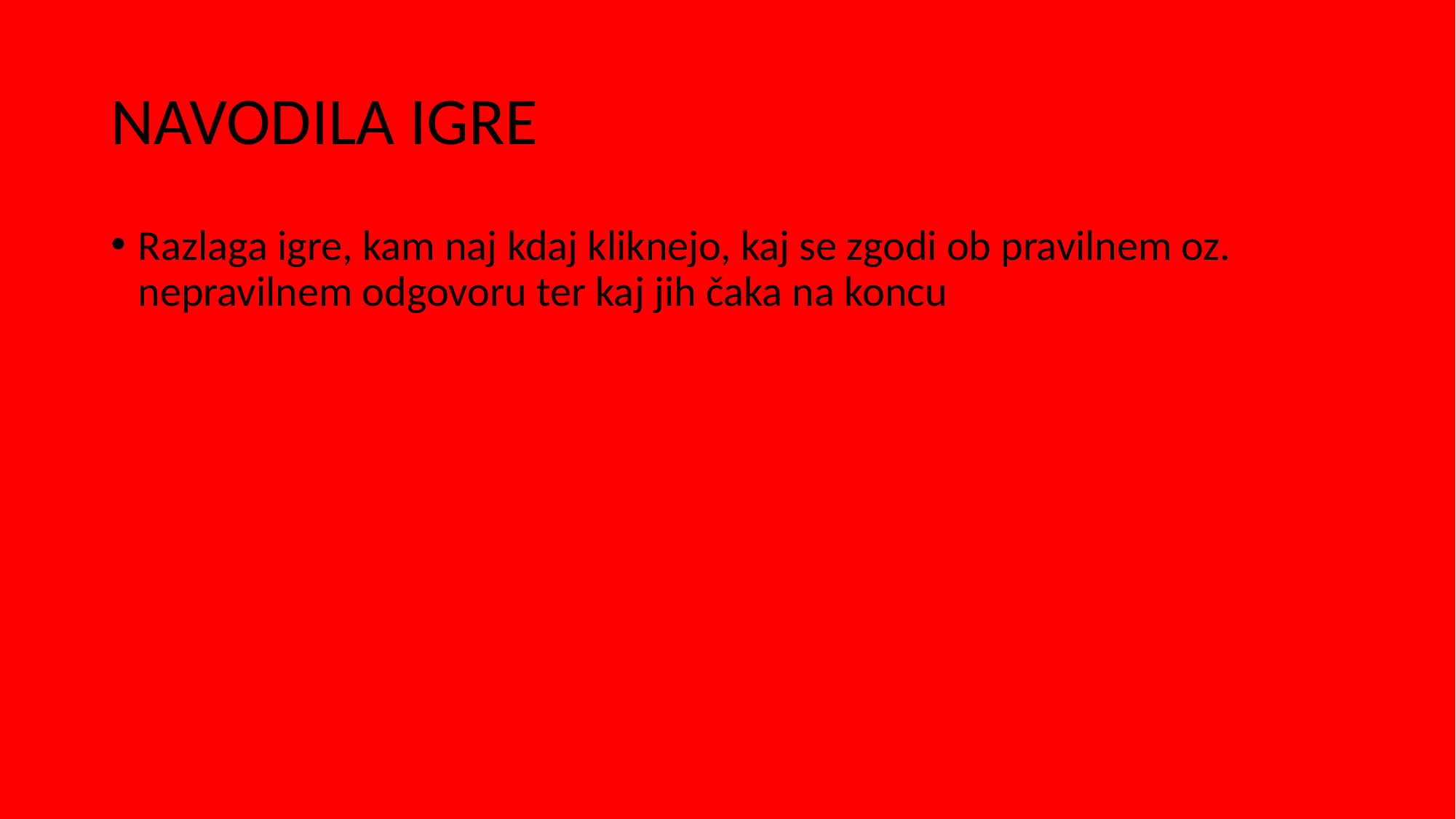

# NAVODILA IGRE
Razlaga igre, kam naj kdaj kliknejo, kaj se zgodi ob pravilnem oz. nepravilnem odgovoru ter kaj jih čaka na koncu